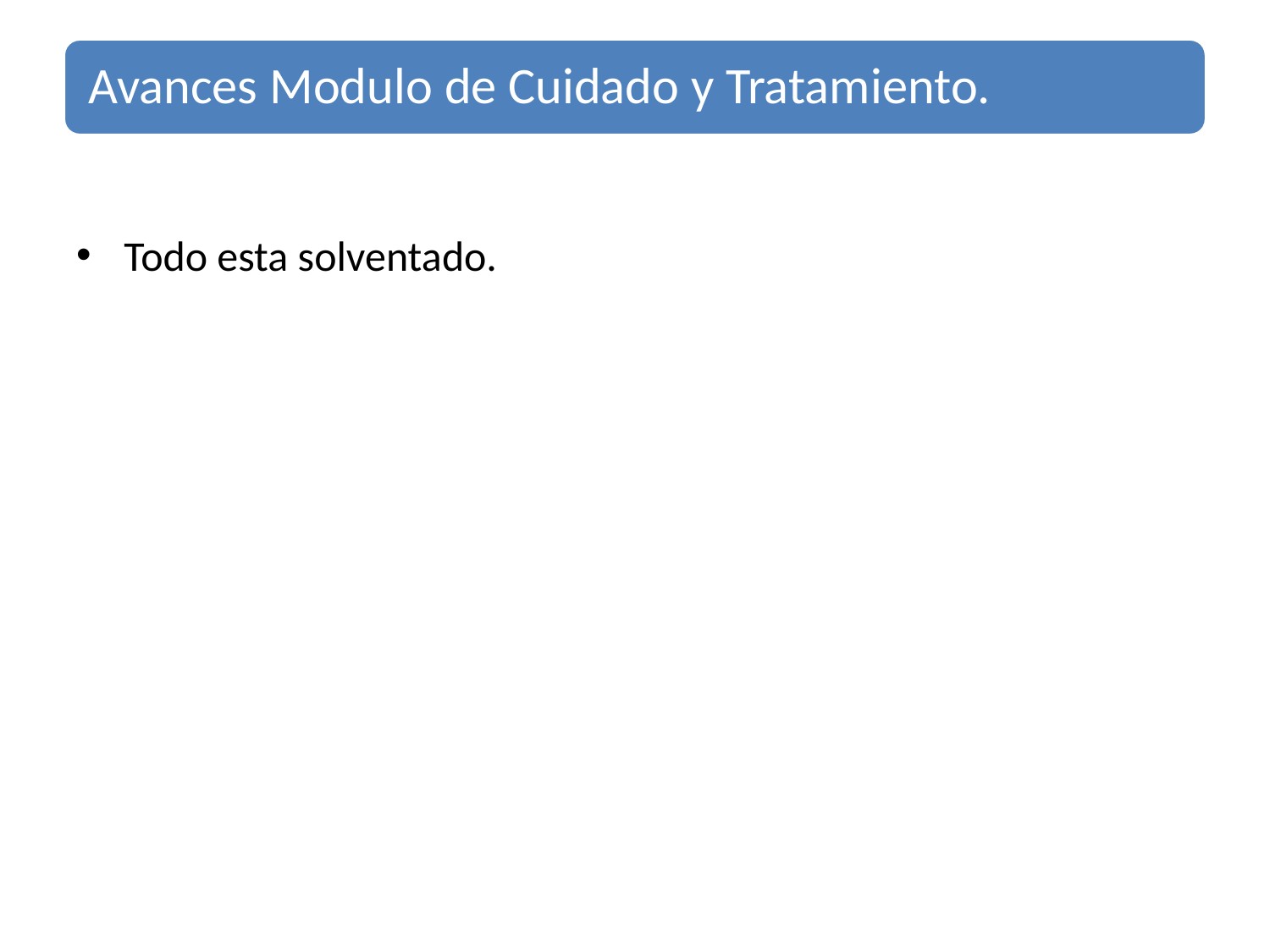

Avances Modulo de Cuidado y Tratamiento.
Todo esta solventado.